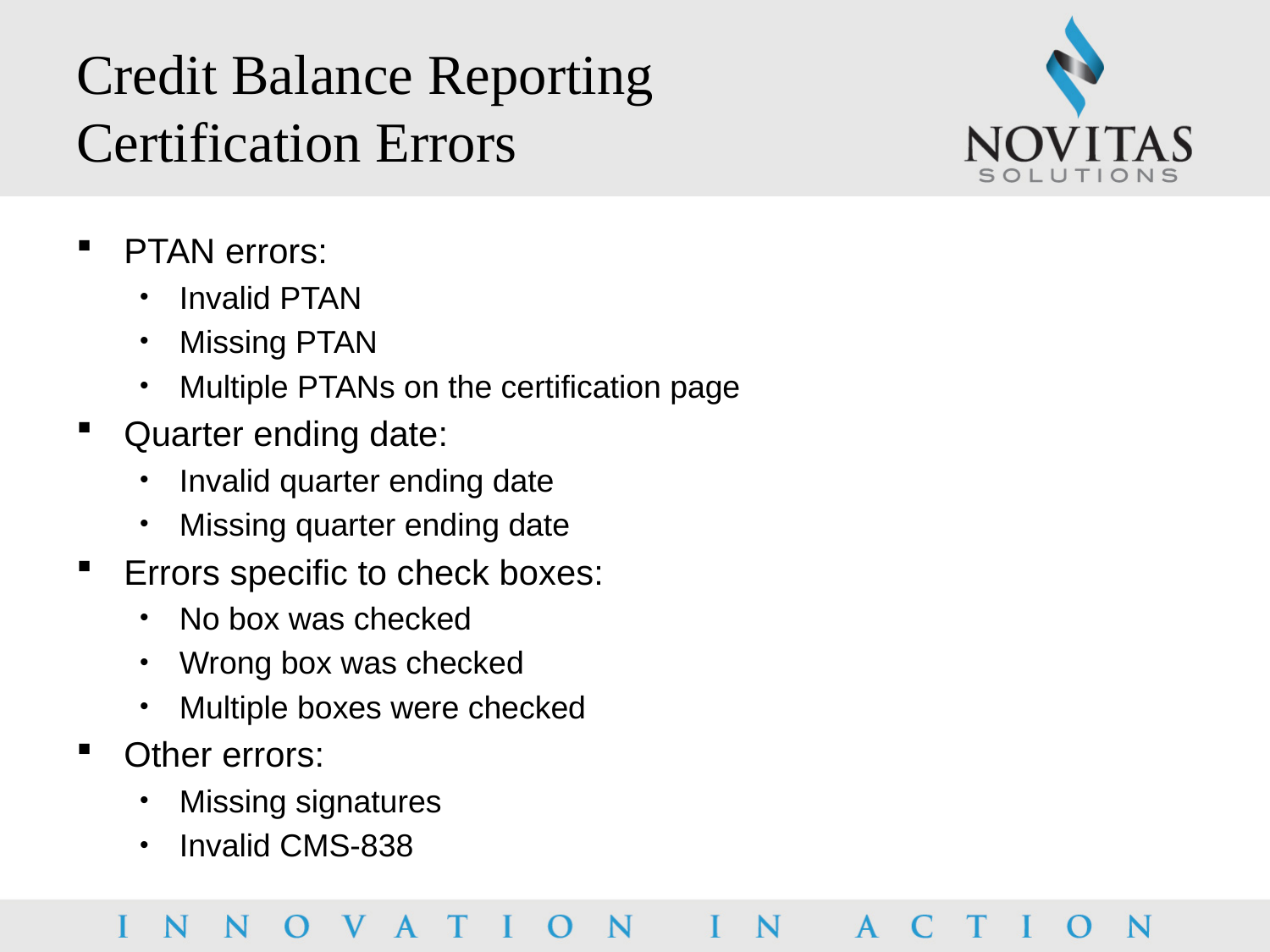

# Credit Balance Reporting Certification Errors
PTAN errors:
Invalid PTAN
Missing PTAN
Multiple PTANs on the certification page
Quarter ending date:
Invalid quarter ending date
Missing quarter ending date
Errors specific to check boxes:
No box was checked
Wrong box was checked
Multiple boxes were checked
Other errors:
Missing signatures
Invalid CMS-838